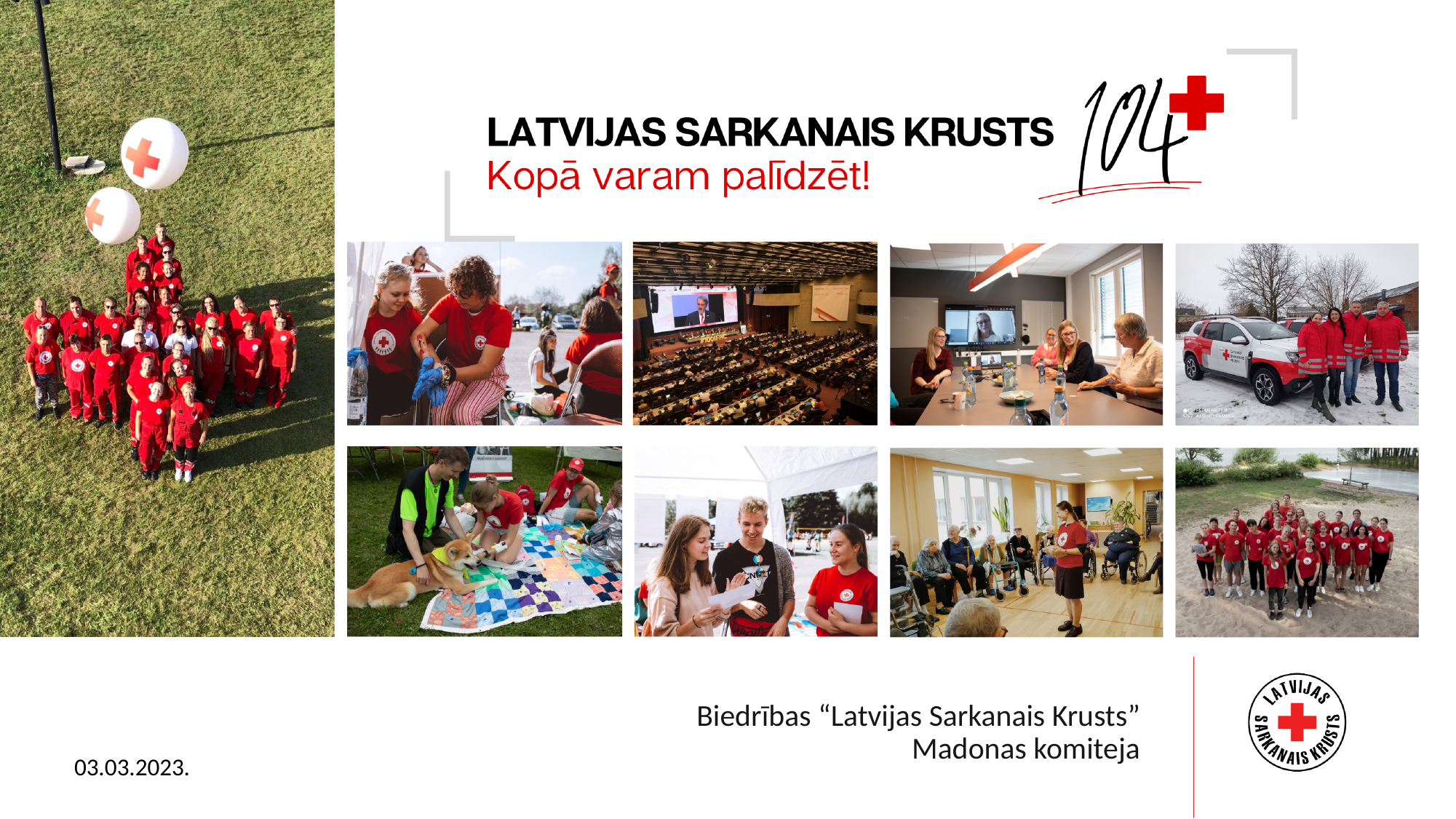

# Biedrības “Latvijas Sarkanais Krusts” Madonas komiteja
03.03.2023.